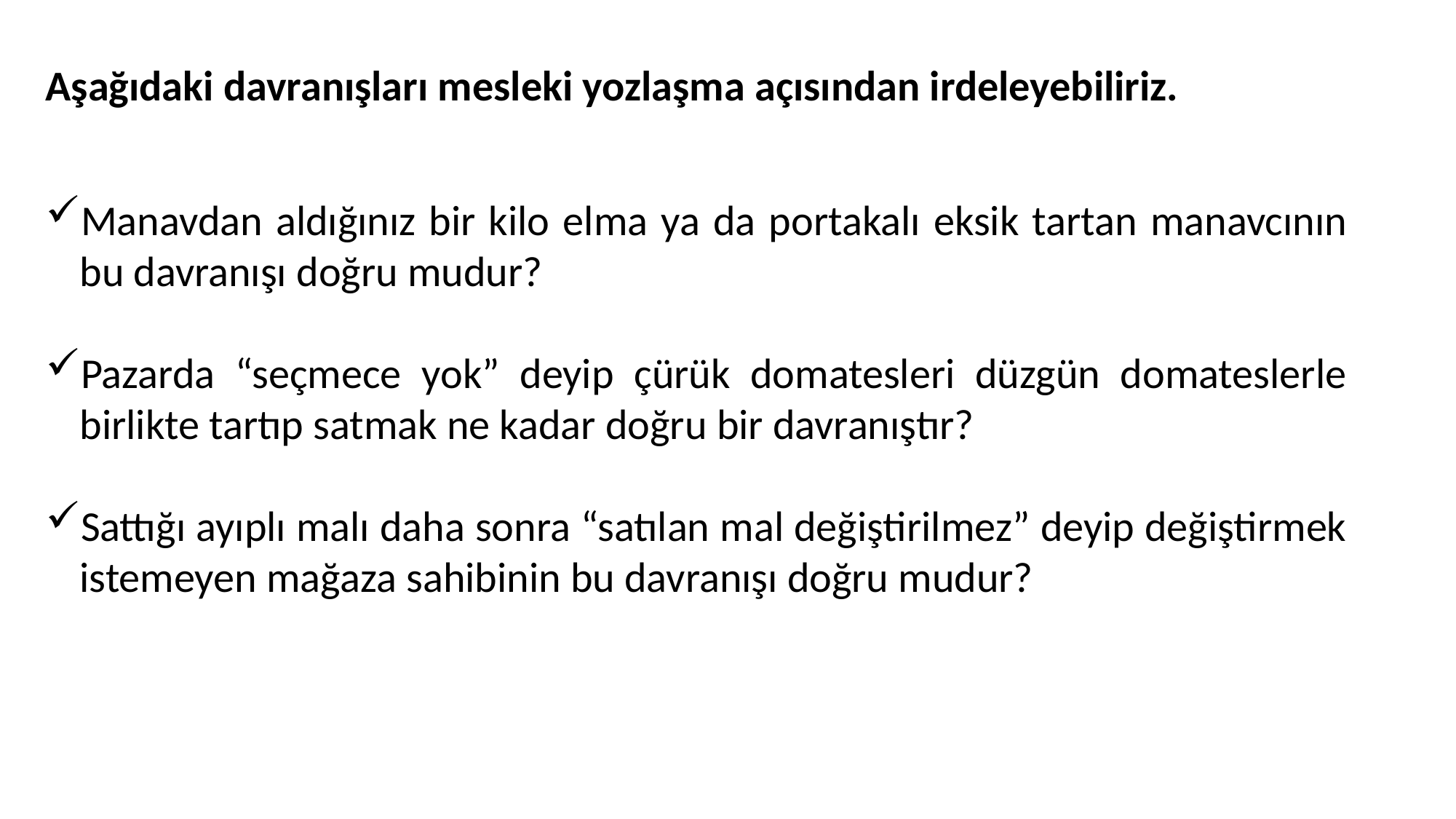

Aşağıdaki davranışları mesleki yozlaşma açısından irdeleyebiliriz.

Manavdan aldığınız bir kilo elma ya da portakalı eksik tartan manavcının bu davranışı doğru mudur?

Pazarda “seçmece yok” deyip çürük domatesleri düzgün domateslerle birlikte tartıp satmak ne kadar doğru bir davranıştır?

Sattığı ayıplı malı daha sonra “satılan mal değiştirilmez” deyip değiştirmek istemeyen mağaza sahibinin bu davranışı doğru mudur?